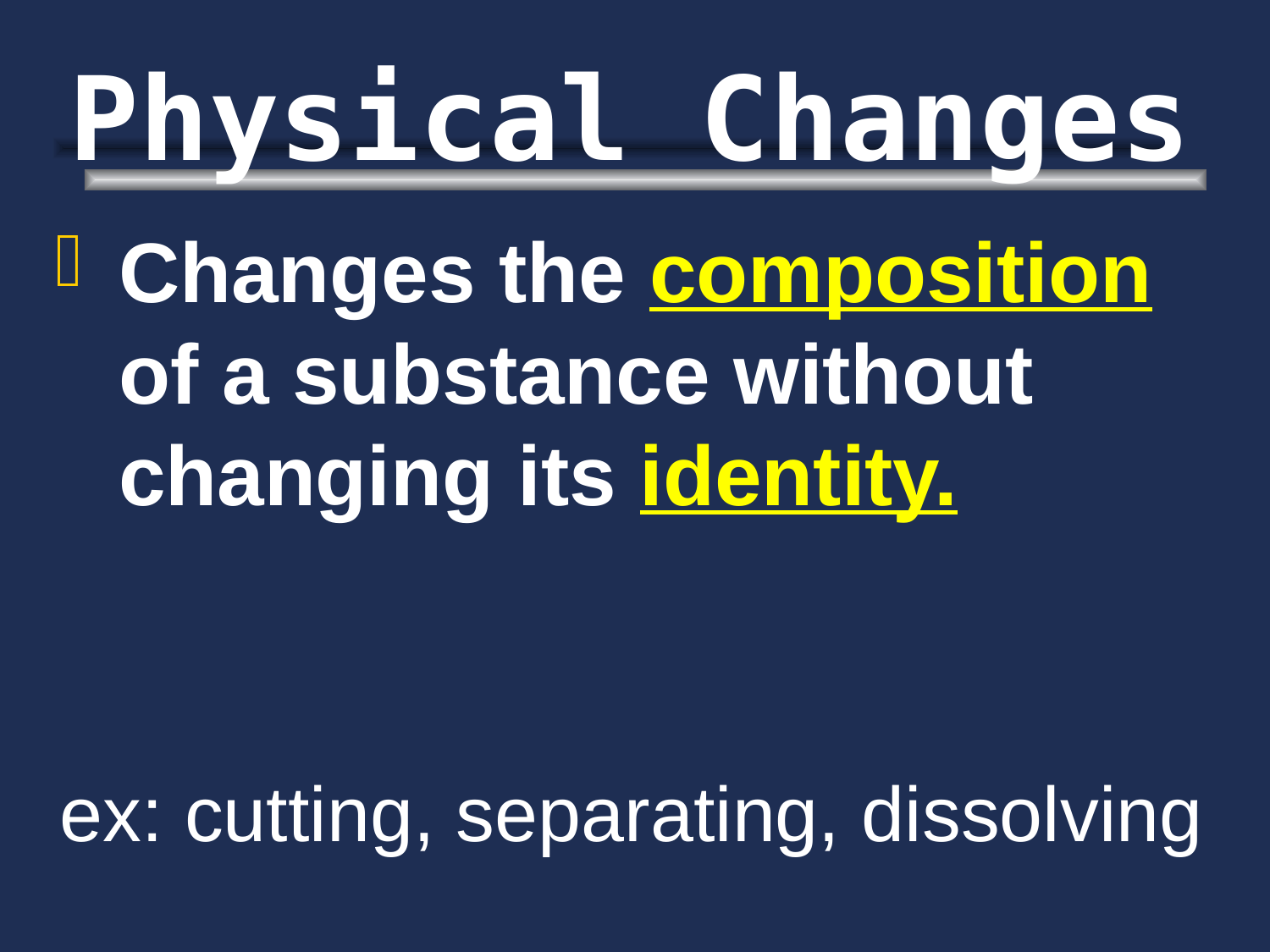

# Physical Changes
Changes the composition of a substance without changing its identity.

ex: cutting, separating, dissolving